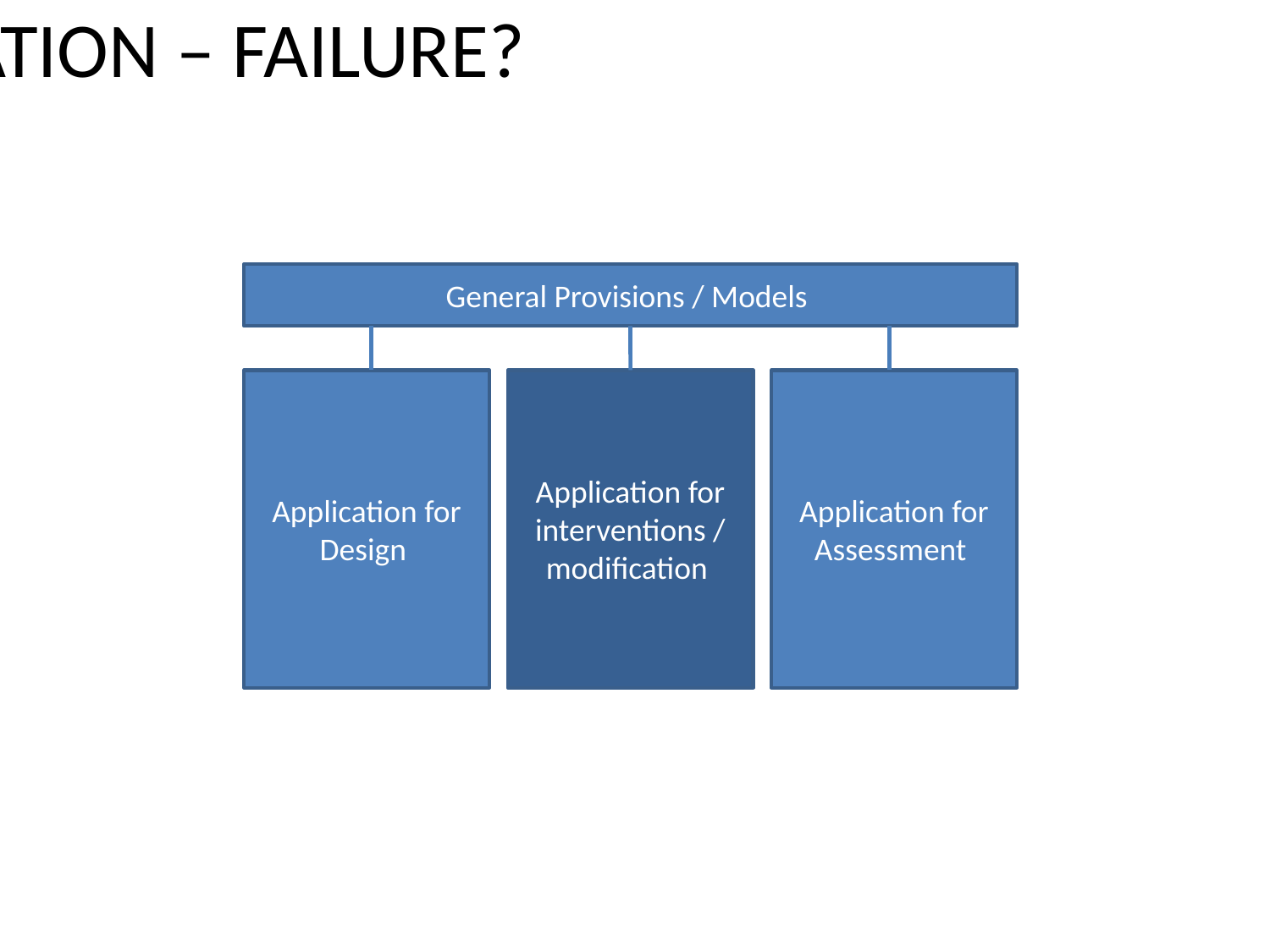

FUTURE GENERATION – FAILURE?
General Provisions / Models
Application for Design
Application for interventions / modification
Application for Assessment